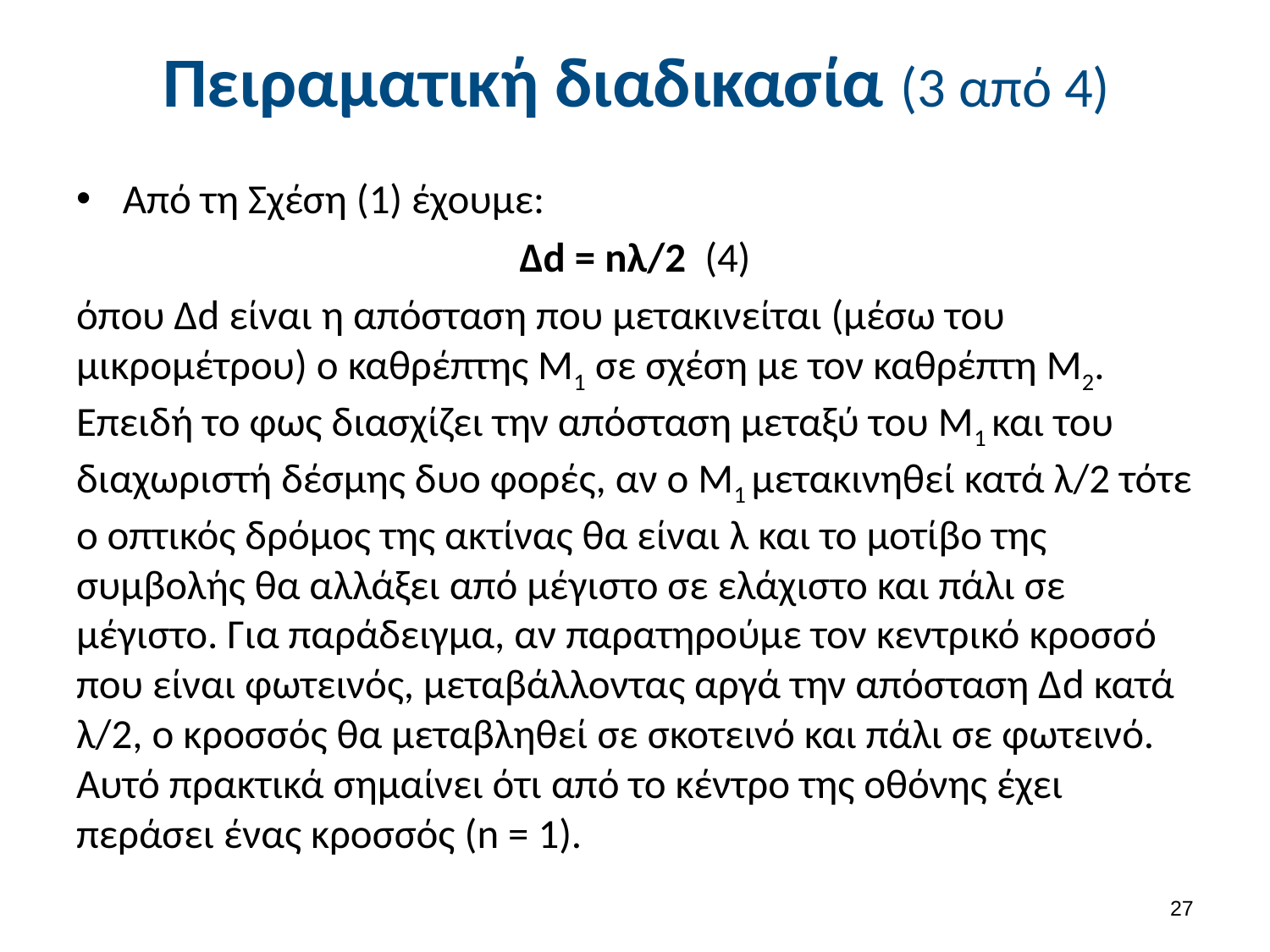

# Πειραματική διαδικασία (3 από 4)
Από τη Σχέση (1) έχουμε:
Δd = nλ/2  (4)
όπου Δd είναι η απόσταση που μετακινείται (μέσω του μικρομέτρου) ο καθρέπτης Μ1 σε σχέση με τον καθρέπτη Μ2. Επειδή το φως διασχίζει την απόσταση μεταξύ του Μ1 και του διαχωριστή δέσμης δυο φορές, αν ο Μ1 μετακινηθεί κατά λ/2 τότε ο οπτικός δρόμος της ακτίνας θα είναι λ και το μοτίβο της συμβολής θα αλλάξει από μέγιστο σε ελάχιστο και πάλι σε μέγιστο. Για παράδειγμα, αν παρατηρούμε τον κεντρικό κροσσό που είναι φωτεινός, μεταβάλλοντας αργά την απόσταση Δd κατά λ/2, ο κροσσός θα μεταβληθεί σε σκοτεινό και πάλι σε φωτεινό. Αυτό πρακτικά σημαίνει ότι από το κέντρο της οθόνης έχει περάσει ένας κροσσός (n = 1).
27